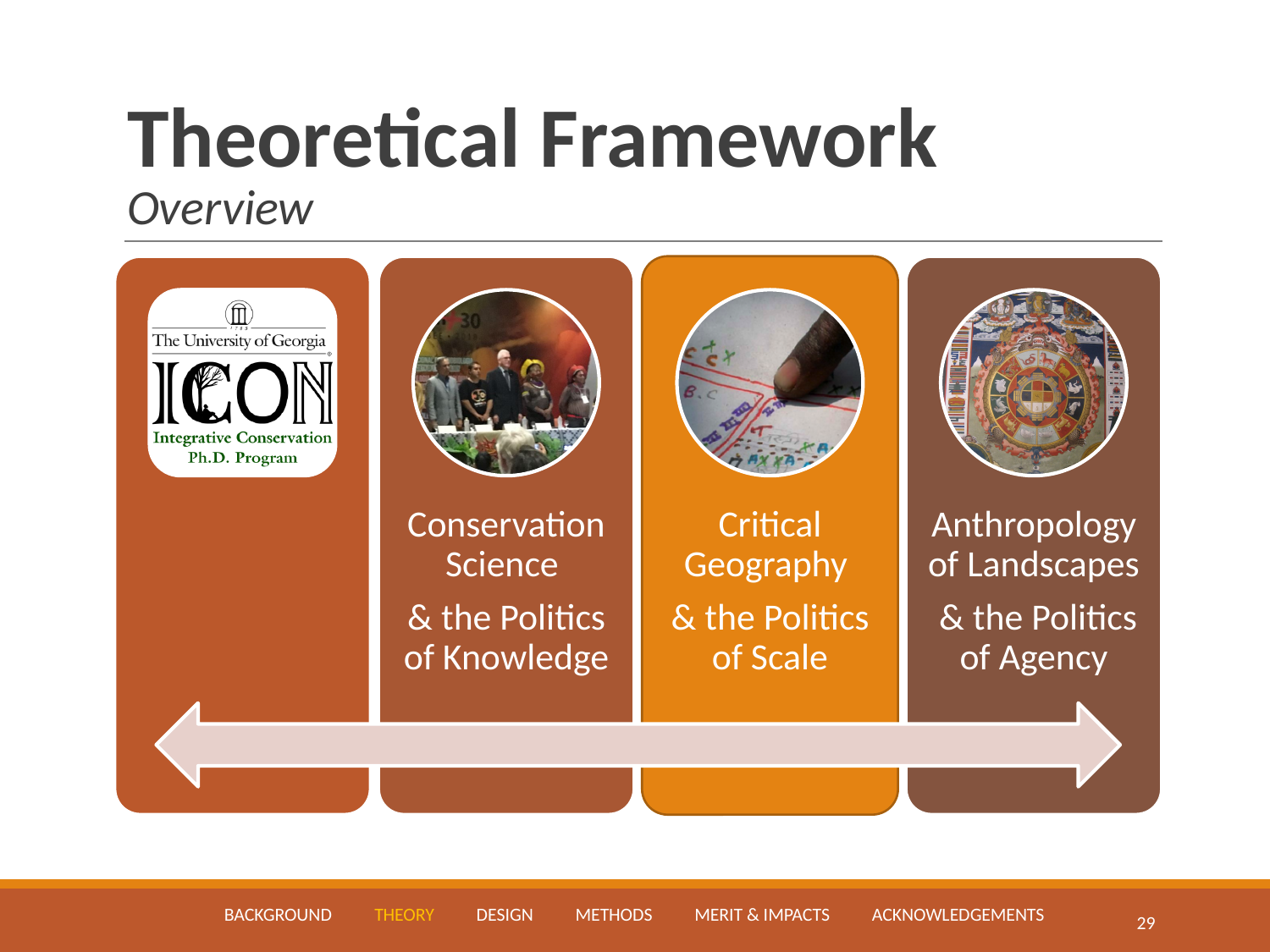

# Theoretical Framework Overview

Conservation Science
& the Politics of Knowledge
Critical Geography
& the Politics of Scale
Anthropology of Landscapes
 & the Politics of Agency

BACKGROUND          THEORY          DESIGN          METHODS          MERIT & IMPACTS          ACKNOWLEDGEMENTS
29